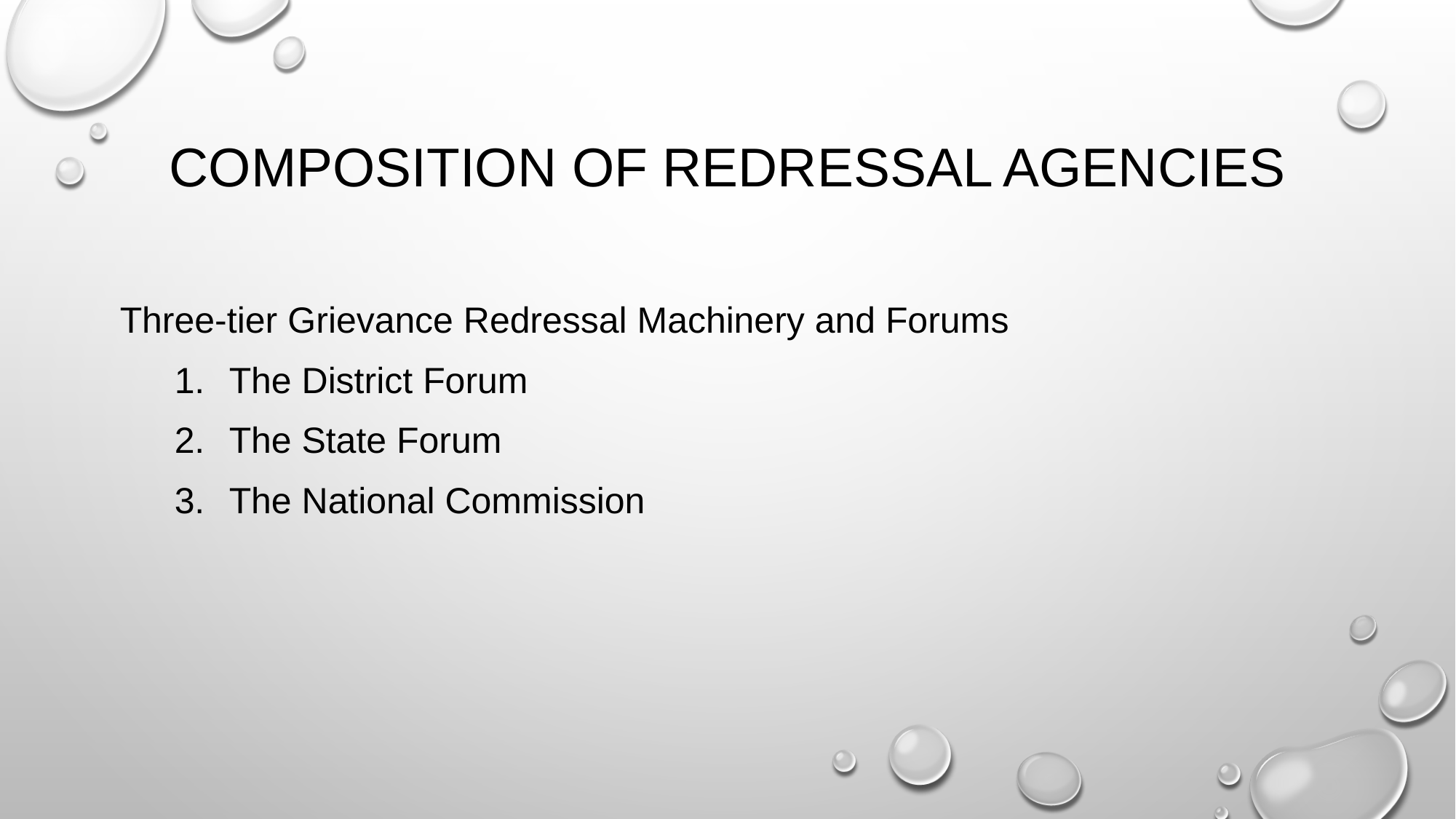

# Composition of redressal agencies
Three-tier Grievance Redressal Machinery and Forums
The District Forum
The State Forum
The National Commission